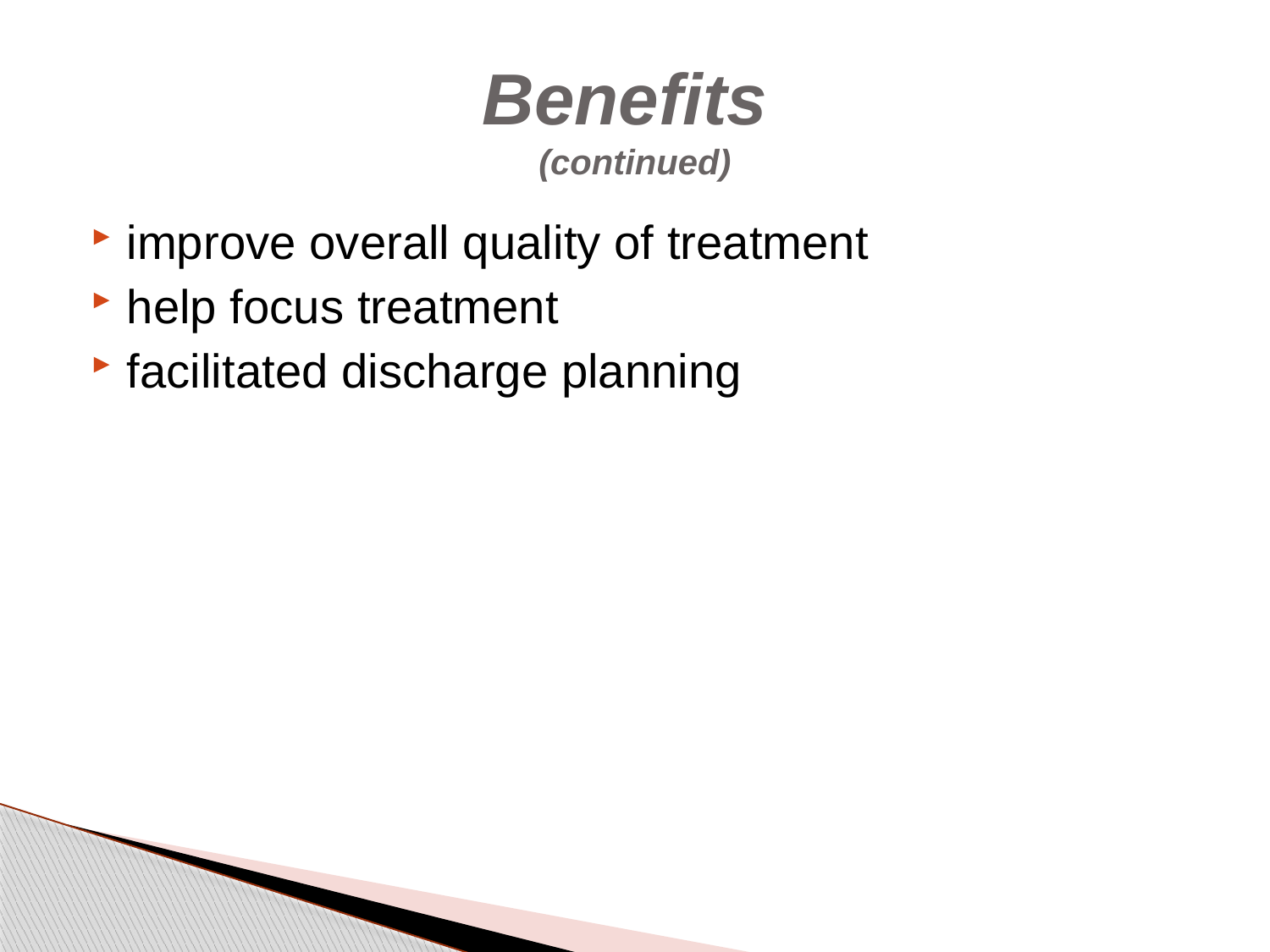

# Benefits (continued)
improve overall quality of treatment
help focus treatment
facilitated discharge planning